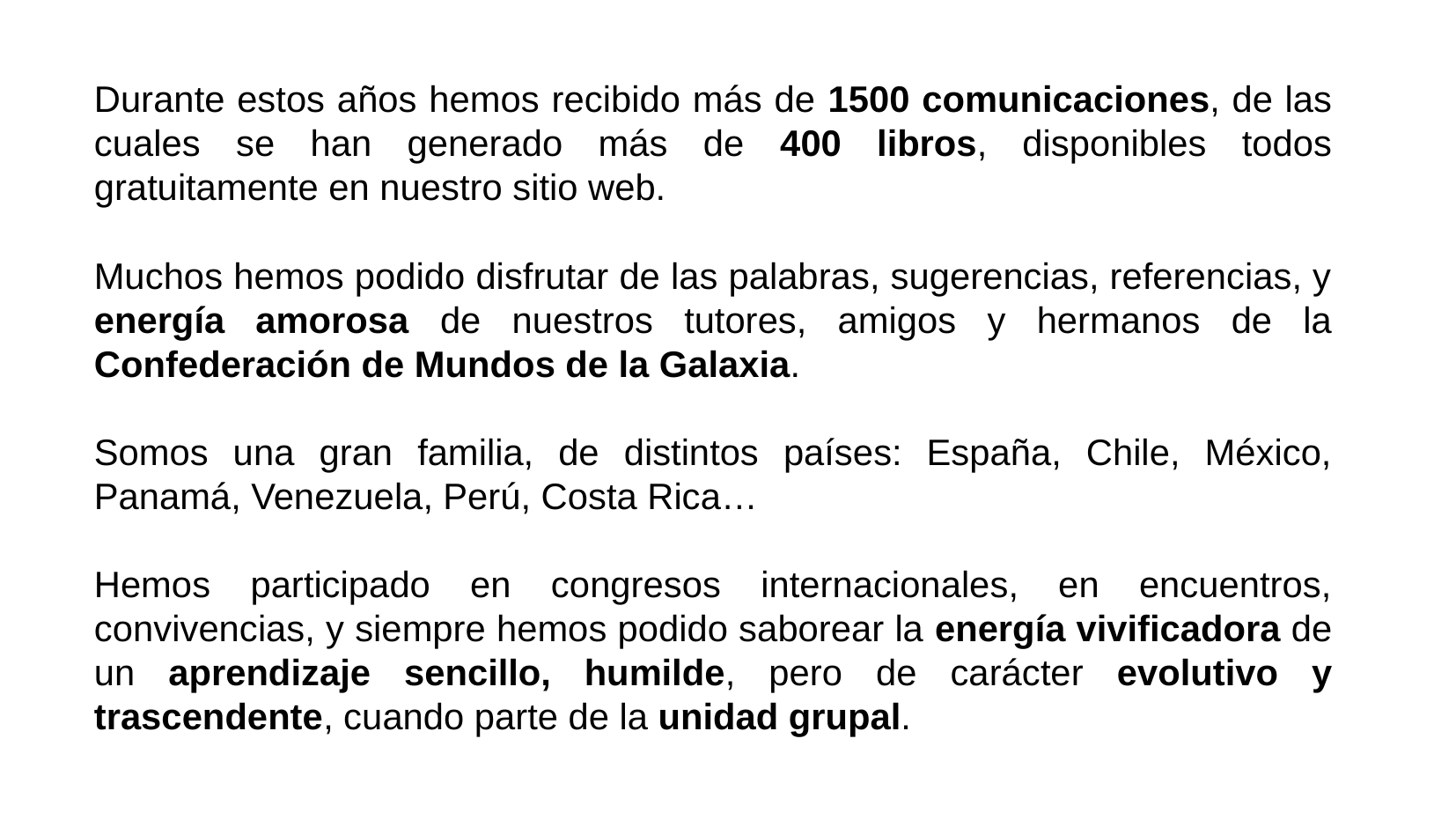

Durante estos años hemos recibido más de 1500 comunicaciones, de las cuales se han generado más de 400 libros, disponibles todos gratuitamente en nuestro sitio web.

Muchos hemos podido disfrutar de las palabras, sugerencias, referencias, y energía amorosa de nuestros tutores, amigos y hermanos de la Confederación de Mundos de la Galaxia.

Somos una gran familia, de distintos países: España, Chile, México, Panamá, Venezuela, Perú, Costa Rica…

Hemos participado en congresos internacionales, en encuentros, convivencias, y siempre hemos podido saborear la energía vivificadora de un aprendizaje sencillo, humilde, pero de carácter evolutivo y trascendente, cuando parte de la unidad grupal.